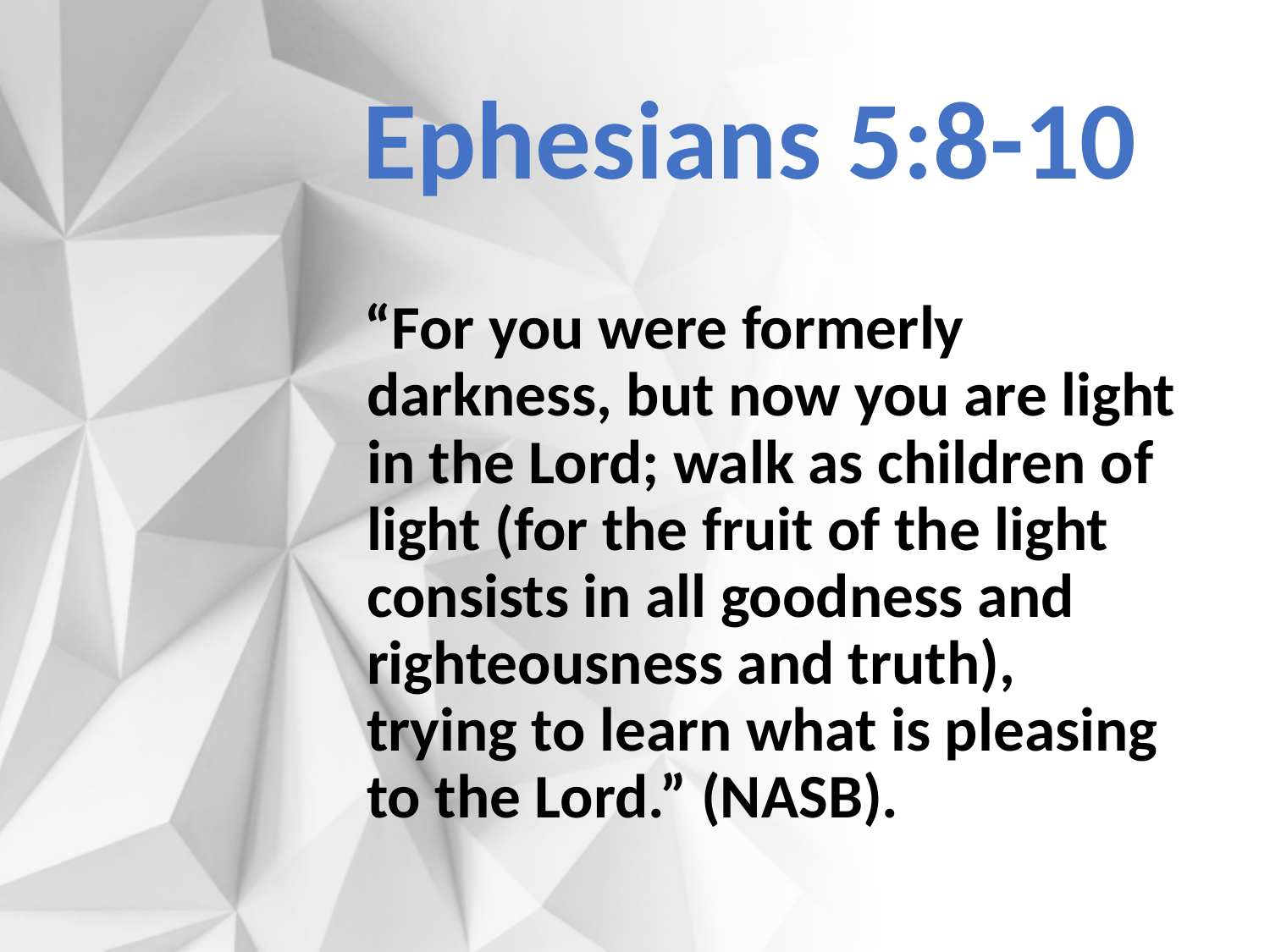

# Ephesians 5:8-10
“For you were formerly darkness, but now you are light in the Lord; walk as children of light (for the fruit of the light consists in all goodness and righteousness and truth), trying to learn what is pleasing to the Lord.” (NASB).